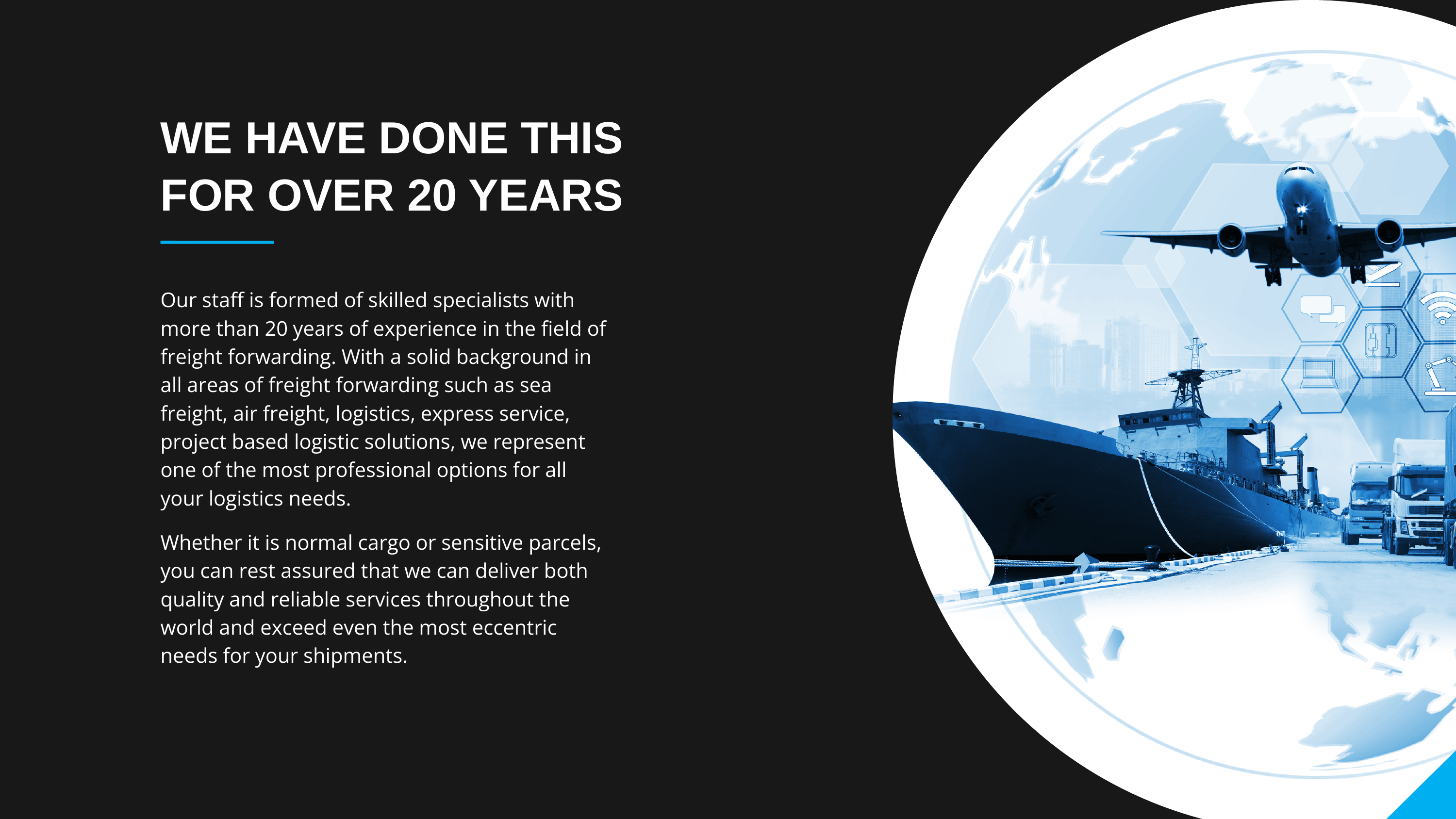

WE HAVE DONE THIS FOR OVER 20 YEARS

Our staff is formed of skilled specialists with more than 20 years of experience in the field of freight forwarding. With a solid background in all areas of freight forwarding such as sea freight, air freight, logistics, express service, project based logistic solutions, we represent one of the most professional options for all your logistics needs.
Whether it is normal cargo or sensitive parcels, you can rest assured that we can deliver both quality and reliable services throughout the world and exceed even the most eccentric needs for your shipments.